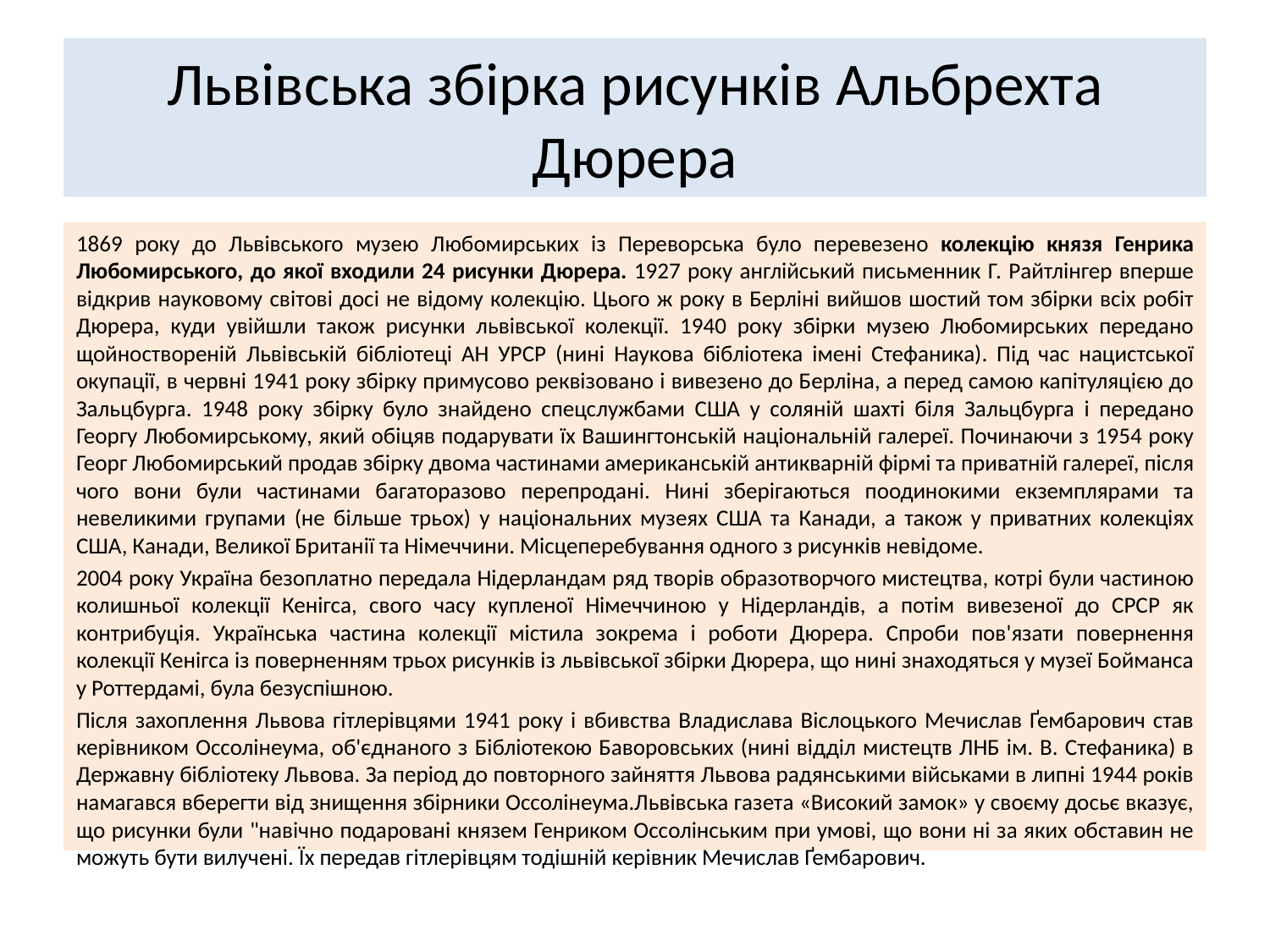

# Львівська збірка рисунків Альбрехта Дюрера
1869 року до Львівського музею Любомирських із Переворська було перевезено колекцію князя Генрика Любомирського, до якої входили 24 рисунки Дюрера. 1927 року англійський письменник Г. Райтлінгер вперше відкрив науковому світові досі не відому колекцію. Цього ж року в Берліні вийшов шостий том збірки всіх робіт Дюрера, куди увійшли також рисунки львівської колекції. 1940 року збірки музею Любомирських передано щойноствореній Львівській бібліотеці АН УРСР (нині Наукова бібліотека імені Стефаника). Під час нацистської окупації, в червні 1941 року збірку примусово реквізовано і вивезено до Берліна, а перед самою капітуляцією до Зальцбурга. 1948 року збірку було знайдено спецслужбами США у соляній шахті біля Зальцбурга і передано Георгу Любомирському, який обіцяв подарувати їх Вашингтонській національній галереї. Починаючи з 1954 року Георг Любомирський продав збірку двома частинами американській антикварній фірмі та приватній галереї, після чого вони були частинами багаторазово перепродані. Нині зберігаються поодинокими екземплярами та невеликими групами (не більше трьох) у національних музеях США та Канади, а також у приватних колекціях США, Канади, Великої Британії та Німеччини. Місцеперебування одного з рисунків невідоме.
2004 року Україна безоплатно передала Нідерландам ряд творів образотворчого мистецтва, котрі були частиною колишньої колекції Кенігса, свого часу купленої Німеччиною у Нідерландів, а потім вивезеної до СРСР як контрибуція. Українська частина колекції містила зокрема і роботи Дюрера. Спроби пов'язати повернення колекції Кенігса із поверненням трьох рисунків із львівської збірки Дюрера, що нині знаходяться у музеї Бойманса у Роттердамі, була безуспішною.
Після захоплення Львова гітлерівцями 1941 року і вбивства Владислава Віслоцького Мечислав Ґембарович став керівником Оссолінеума, об'єднаного з Бібліотекою Баворовських (нині відділ мистецтв ЛНБ ім. В. Стефаника) в Державну бібліотеку Львова. За період до повторного зайняття Львова радянськими військами в липні 1944 років намагався вберегти від знищення збірники Оссолінеума.Львівська газета «Високий замок» у своєму досьє вказує, що рисунки були "навічно подаровані князем Генриком Оссолінським при умові, що вони ні за яких обставин не можуть бути вилучені. Їх передав гітлерівцям тодішній керівник Мечислав Ґембарович.